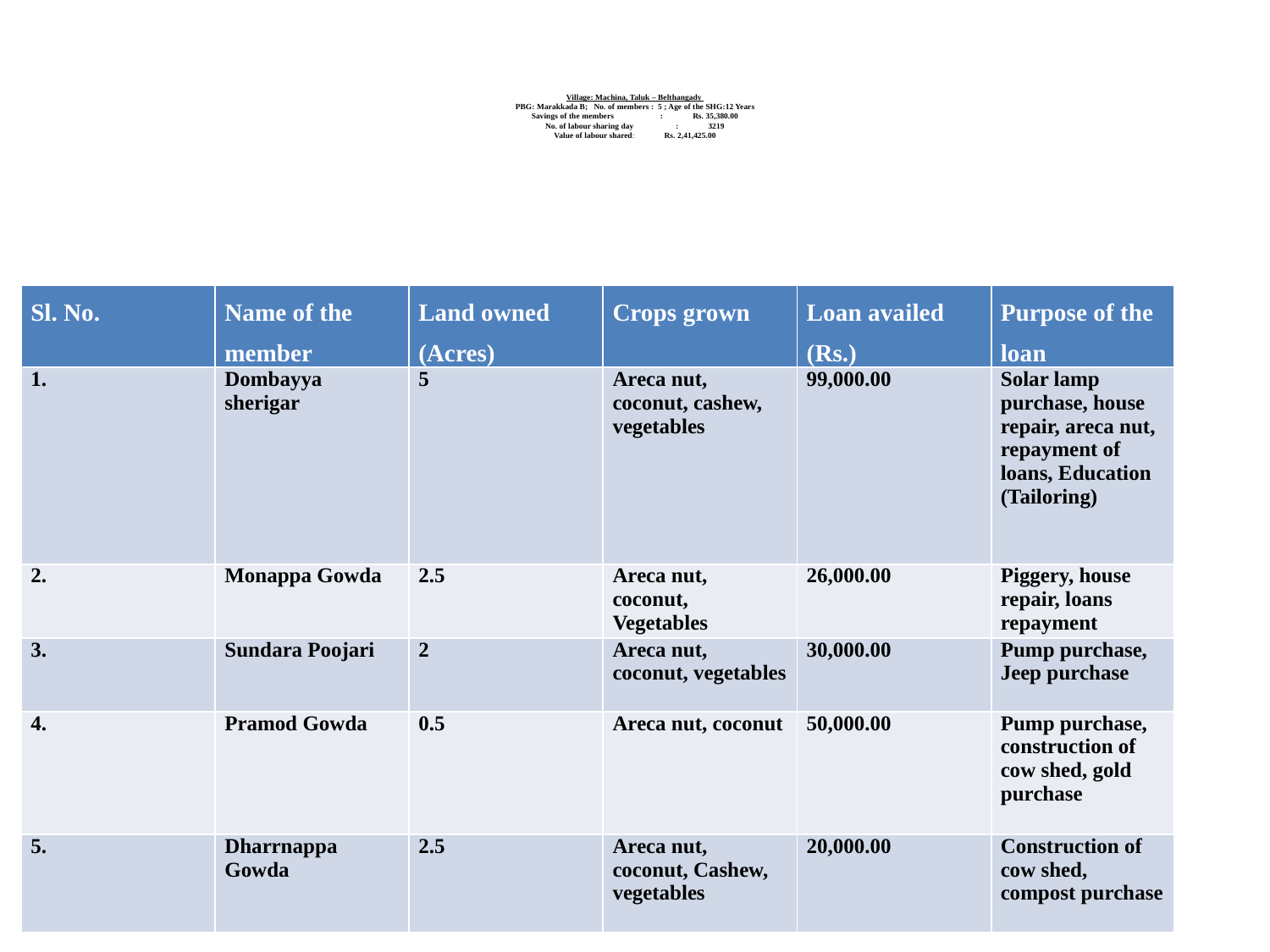

# Village: Machina, Taluk – Belthangady PBG: Marakkada B;   No. of members :  5 ; Age of the SHG:12 Years Savings of the members                      :              Rs. 35,380.00 No. of labour sharing day                    :              3219 Value of labour shared:              Rs. 2,41,425.00
| Sl. No. | Name of the member | Land owned (Acres) | Crops grown | Loan availed (Rs.) | Purpose of the loan |
| --- | --- | --- | --- | --- | --- |
| 1. | Dombayya sherigar | 5 | Areca nut, coconut, cashew, vegetables | 99,000.00 | Solar lamp purchase, house repair, areca nut, repayment of loans, Education (Tailoring) |
| 2. | Monappa Gowda | 2.5 | Areca nut, coconut, Vegetables | 26,000.00 | Piggery, house repair, loans repayment |
| 3. | Sundara Poojari | 2 | Areca nut, coconut, vegetables | 30,000.00 | Pump purchase, Jeep purchase |
| 4. | Pramod Gowda | 0.5 | Areca nut, coconut | 50,000.00 | Pump purchase, construction of cow shed, gold purchase |
| 5. | Dharrnappa Gowda | 2.5 | Areca nut, coconut, Cashew, vegetables | 20,000.00 | Construction of cow shed, compost purchase |